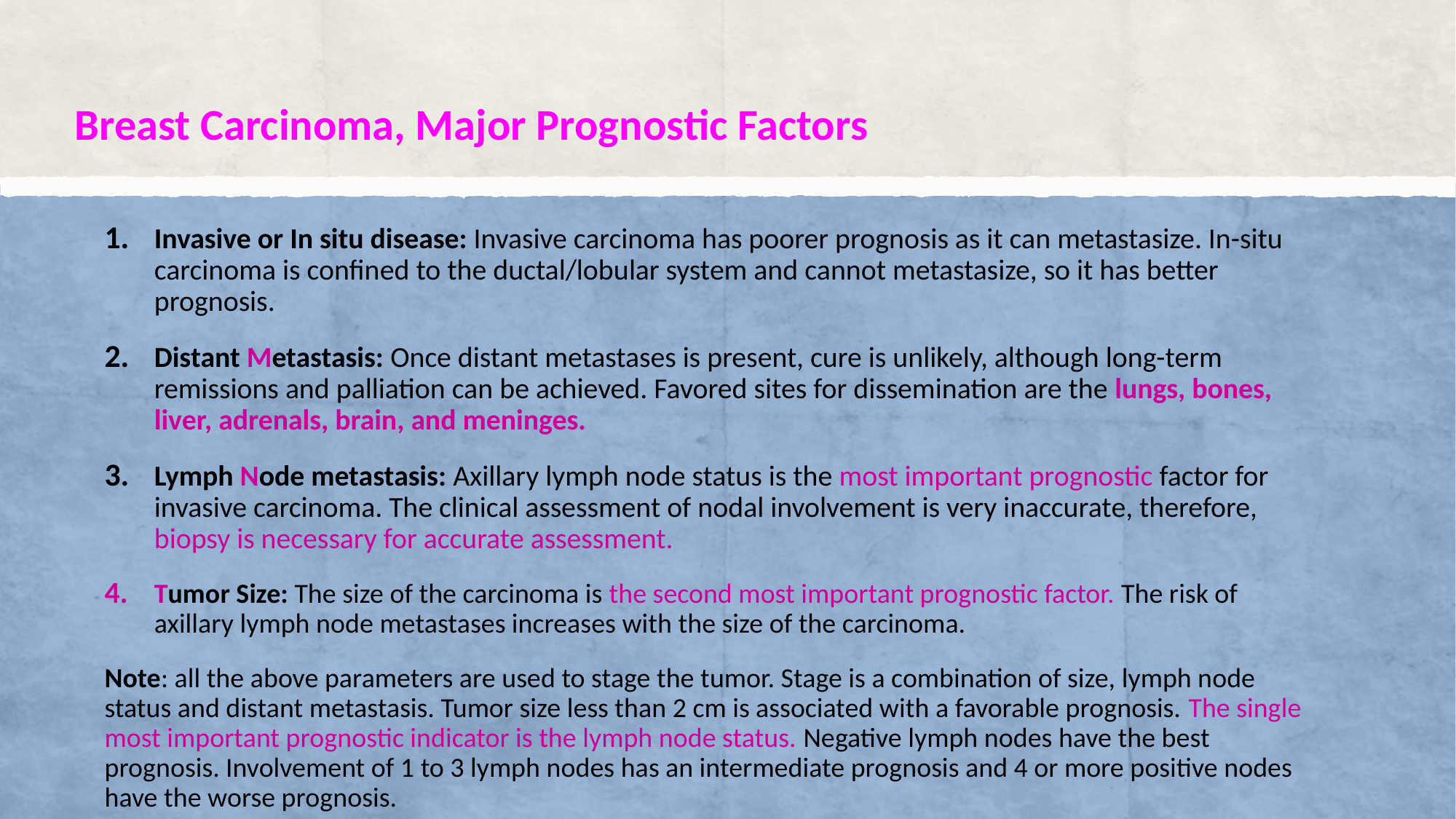

# Breast Carcinoma, Major Prognostic Factors
Invasive or In situ disease: Invasive carcinoma has poorer prognosis as it can metastasize. In-situ carcinoma is confined to the ductal/lobular system and cannot metastasize, so it has better prognosis.
Distant Metastasis: Once distant metastases is present, cure is unlikely, although long-term remissions and palliation can be achieved. Favored sites for dissemination are the lungs, bones, liver, adrenals, brain, and meninges.
Lymph Node metastasis: Axillary lymph node status is the most important prognostic factor for invasive carcinoma. The clinical assessment of nodal involvement is very inaccurate, therefore, biopsy is necessary for accurate assessment.
Tumor Size: The size of the carcinoma is the second most important prognostic factor. The risk of axillary lymph node metastases increases with the size of the carcinoma.
Note: all the above parameters are used to stage the tumor. Stage is a combination of size, lymph node status and distant metastasis. Tumor size less than 2 cm is associated with a favorable prognosis. The single most important prognostic indicator is the lymph node status. Negative lymph nodes have the best prognosis. Involvement of 1 to 3 lymph nodes has an intermediate prognosis and 4 or more positive nodes have the worse prognosis.